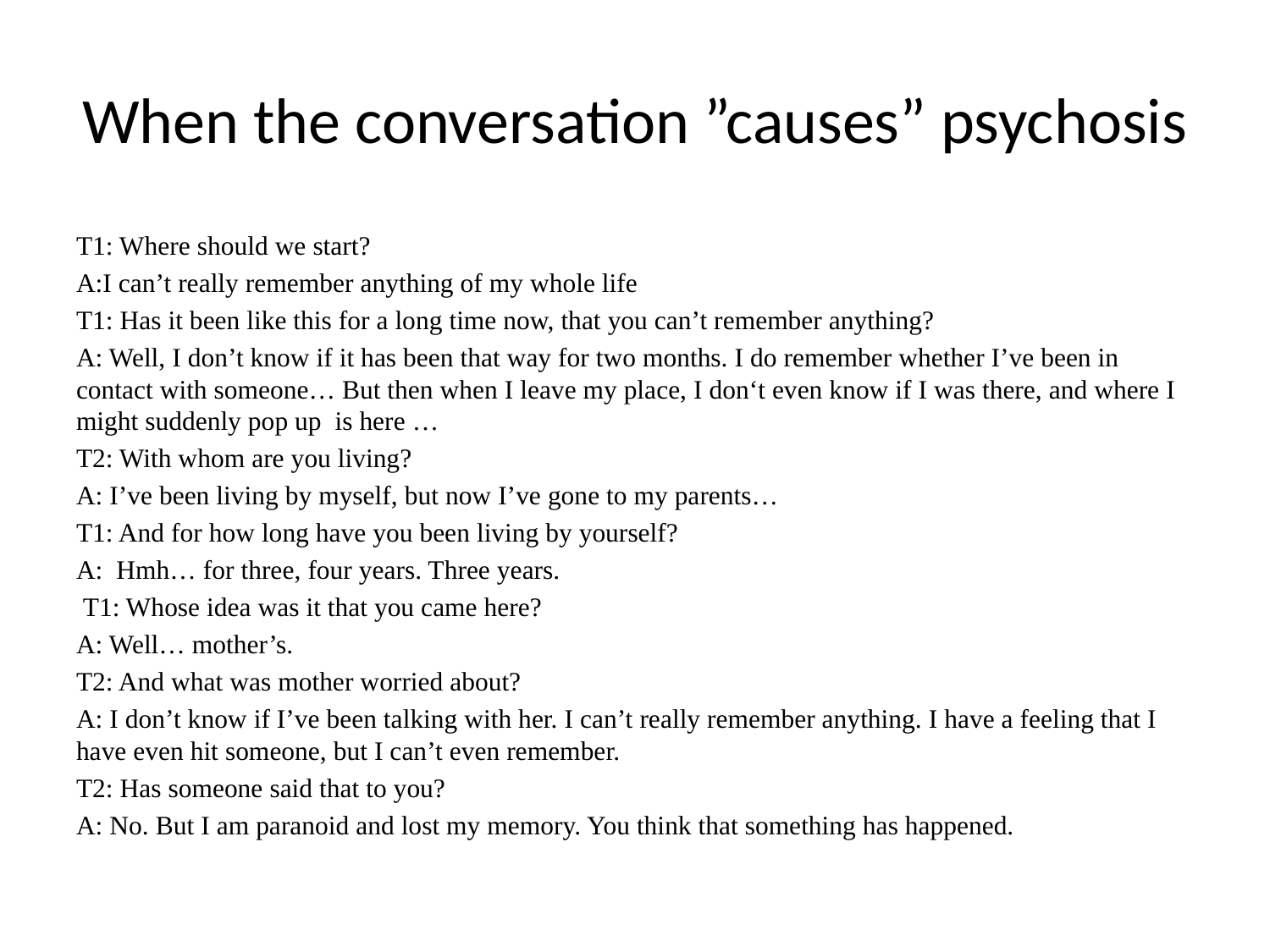

# When the conversation ”causes” psychosis
T1: Where should we start?
A:I can’t really remember anything of my whole life
T1: Has it been like this for a long time now, that you can’t remember anything?
A: Well, I don’t know if it has been that way for two months. I do remember whether I’ve been in contact with someone… But then when I leave my place, I don‘t even know if I was there, and where I might suddenly pop up  is here …
T2: With whom are you living?
A: I’ve been living by myself, but now I’ve gone to my parents…
T1: And for how long have you been living by yourself?
A:  Hmh… for three, four years. Three years.
 T1: Whose idea was it that you came here?
A: Well… mother’s.
T2: And what was mother worried about?
A: I don’t know if I’ve been talking with her. I can’t really remember anything. I have a feeling that I have even hit someone, but I can’t even remember.
T2: Has someone said that to you?
A: No. But I am paranoid and lost my memory. You think that something has happened.